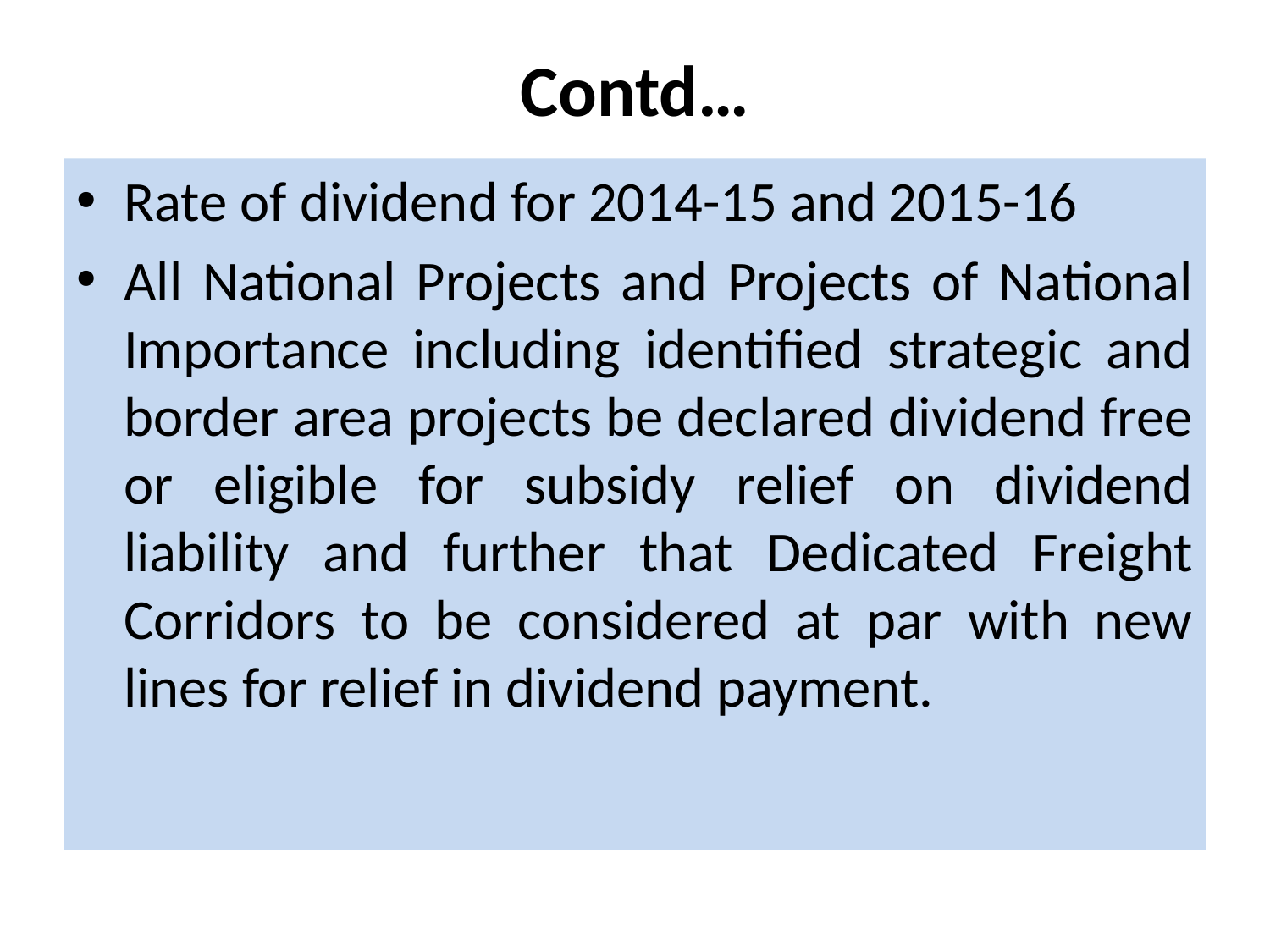

# Contd…
Rate of dividend for 2014-15 and 2015-16
All National Projects and Projects of National Importance including identified strategic and border area projects be declared dividend free or eligible for subsidy relief on dividend liability and further that Dedicated Freight Corridors to be considered at par with new lines for relief in dividend payment.